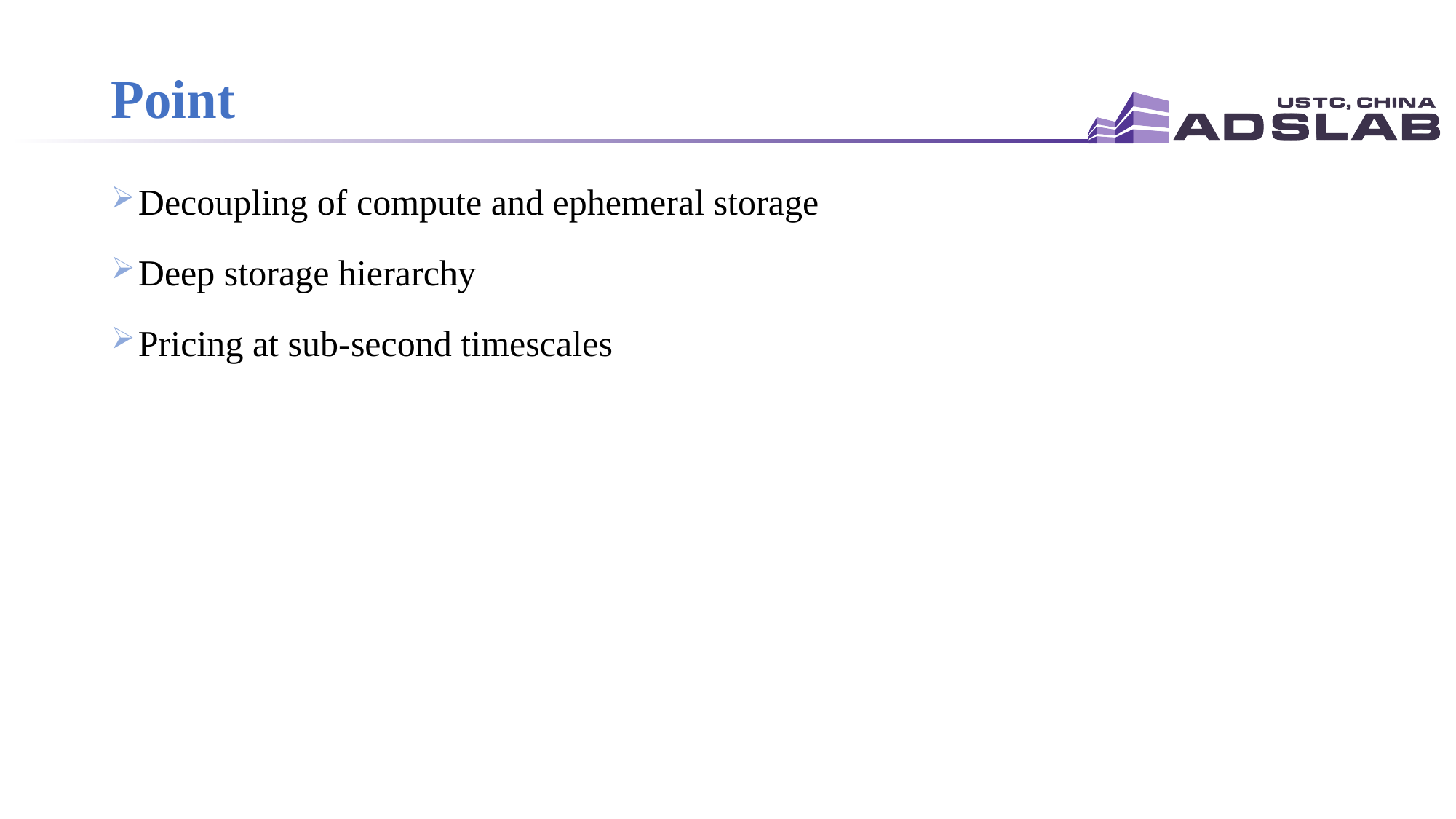

# Point
Decoupling of compute and ephemeral storage
Deep storage hierarchy
Pricing at sub-second timescales